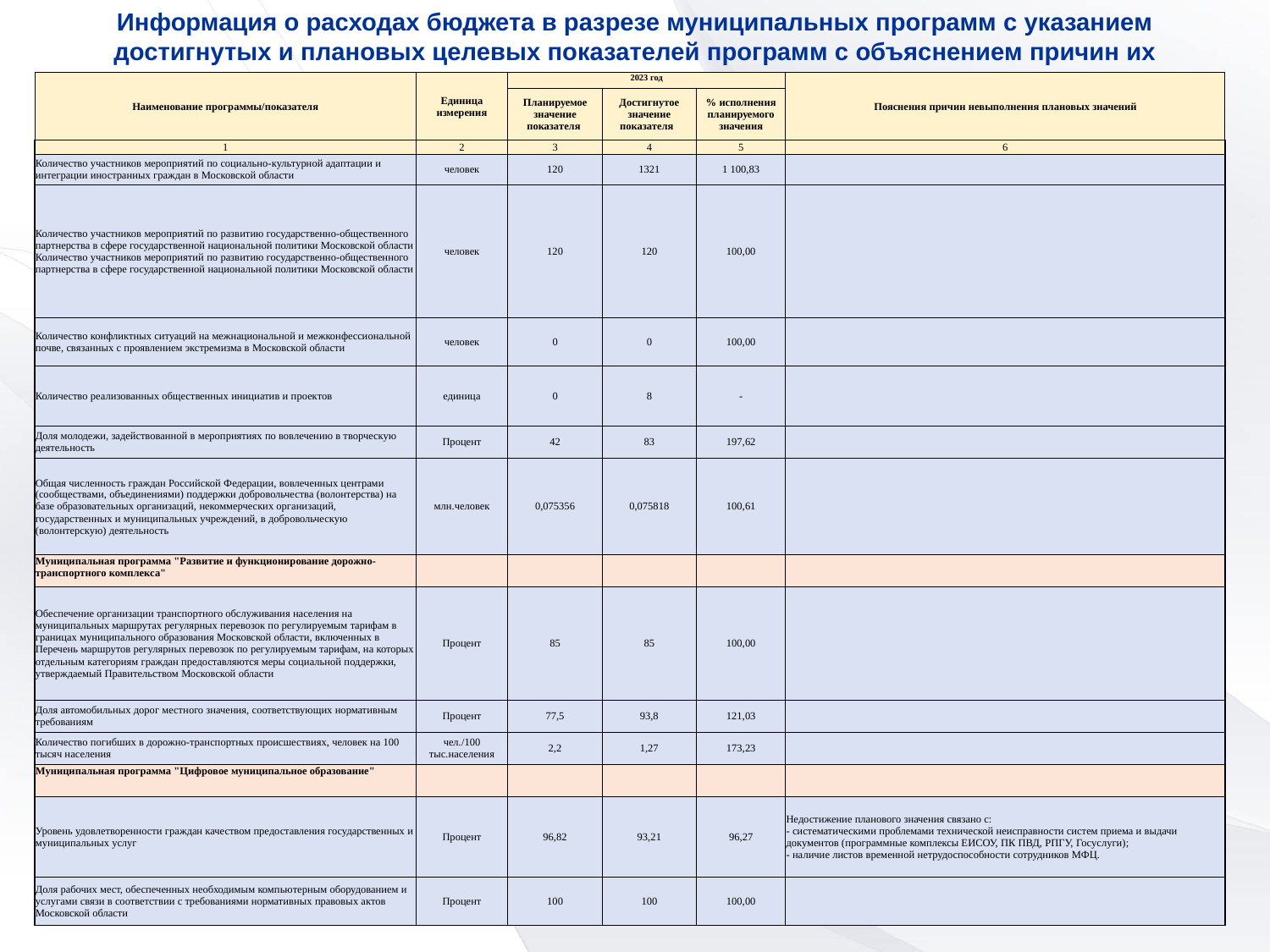

Информация о расходах бюджета в разрезе муниципальных программ с указанием достигнутых и плановых целевых показателей программ с объяснением причин их невыполнения за 2023 г.
| Наименование программы/показателя | Единица измерения | 2023 год |  |  | Пояснения причин невыполнения плановых значений |
| --- | --- | --- | --- | --- | --- |
|  |  | Планируемое значение показателя | Достигнутое значение показателя | % исполнения планируемого значения |  |
| 1 | 2 | 3 | 4 | 5 | 6 |
| Количество участников мероприятий по социально-культурной адаптации и интеграции иностранных граждан в Московской области | человек | 120 | 1321 | 1 100,83 |  |
| Количество участников мероприятий по развитию государственно-общественного партнерства в сфере государственной национальной политики Московской области Количество участников мероприятий по развитию государственно-общественного партнерства в сфере государственной национальной политики Московской области | человек | 120 | 120 | 100,00 |  |
| Количество конфликтных ситуаций на межнациональной и межконфессиональной почве, связанных с проявлением экстремизма в Московской области | человек | 0 | 0 | 100,00 |  |
| Количество реализованных общественных инициатив и проектов | единица | 0 | 8 | - |  |
| Доля молодежи, задействованной в мероприятиях по вовлечению в творческую деятельность | Процент | 42 | 83 | 197,62 |  |
| Общая численность граждан Российской Федерации, вовлеченных центрами (сообществами, объединениями) поддержки добровольчества (волонтерства) на базе образовательных организаций, некоммерческих организаций, государственных и муниципальных учреждений, в добровольческую (волонтерскую) деятельность | млн.человек | 0,075356 | 0,075818 | 100,61 |  |
| Муниципальная программа "Развитие и функционирование дорожно-транспортного комплекса" |  |  |  |  |  |
| Обеспечение организации транспортного обслуживания населения на муниципальных маршрутах регулярных перевозок по регулируемым тарифам в границах муниципального образования Московской области, включенных в Перечень маршрутов регулярных перевозок по регулируемым тарифам, на которых отдельным категориям граждан предоставляются меры социальной поддержки, утверждаемый Правительством Московской области | Процент | 85 | 85 | 100,00 |  |
| Доля автомобильных дорог местного значения, соответствующих нормативным требованиям | Процент | 77,5 | 93,8 | 121,03 |  |
| Количество погибших в дорожно-транспортных происшествиях, человек на 100 тысяч населения | чел./100 тыс.населения | 2,2 | 1,27 | 173,23 |  |
| Муниципальная программа "Цифровое муниципальное образование" |  |  |  |  |  |
| Уровень удовлетворенности граждан качеством предоставления государственных и муниципальных услуг | Процент | 96,82 | 93,21 | 96,27 | Недостижение планового значения связано с: - систематическими проблемами технической неисправности систем приема и выдачи документов (программные комплексы ЕИСОУ, ПК ПВД, РПГУ, Госуслуги); - наличие листов временной нетрудоспособности сотрудников МФЦ. |
| Доля рабочих мест, обеспеченных необходимым компьютерным оборудованием и услугами связи в соответствии с требованиями нормативных правовых актов Московской области | Процент | 100 | 100 | 100,00 |  |